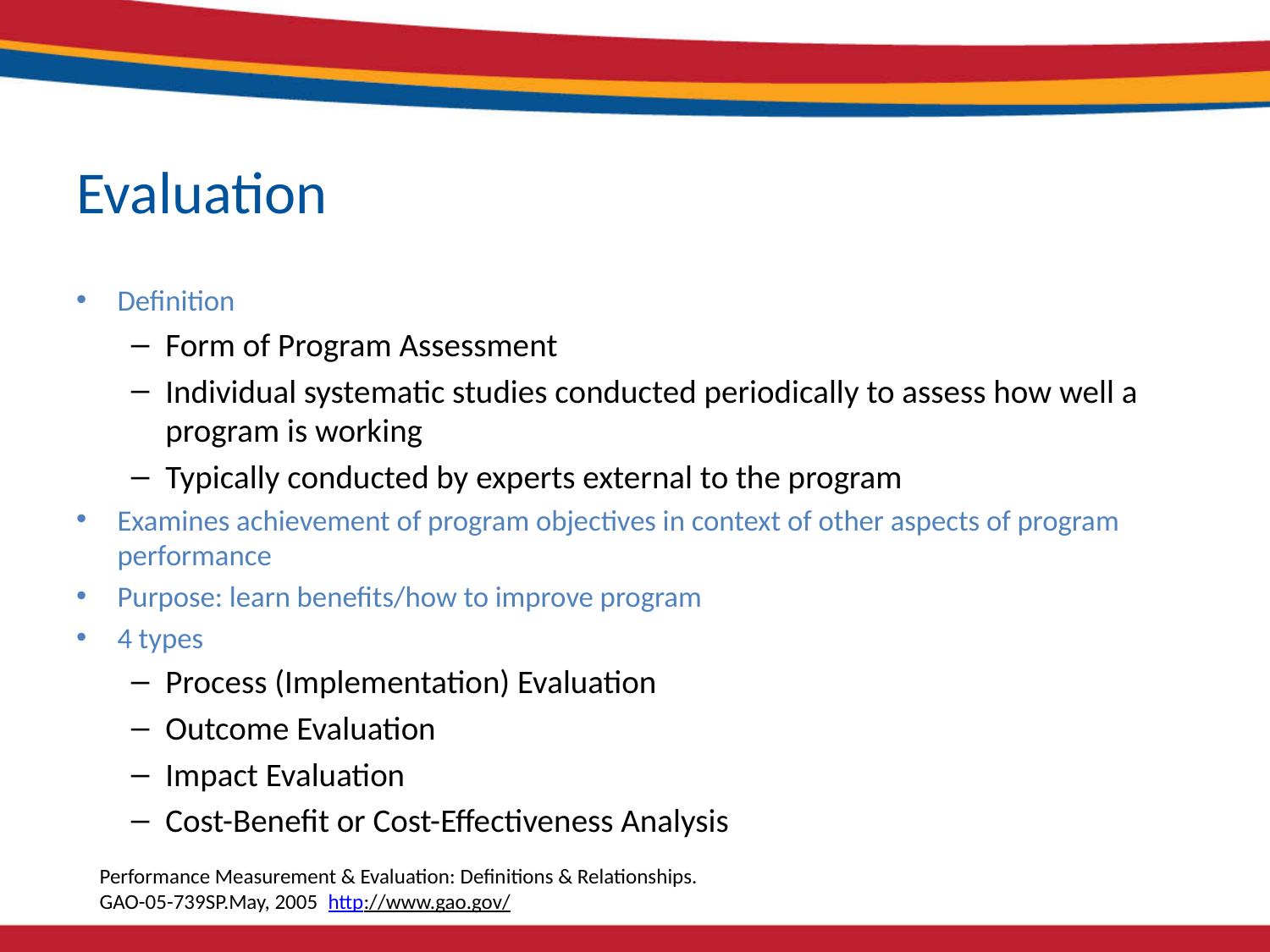

# Evaluation
Definition
Form of Program Assessment
Individual systematic studies conducted periodically to assess how well a program is working
Typically conducted by experts external to the program
Examines achievement of program objectives in context of other aspects of program performance
Purpose: learn benefits/how to improve program
4 types
Process (Implementation) Evaluation
Outcome Evaluation
Impact Evaluation
Cost-Benefit or Cost-Effectiveness Analysis
Performance Measurement & Evaluation: Definitions & Relationships.
GAO-05-739SP.May, 2005  http://www.gao.gov/